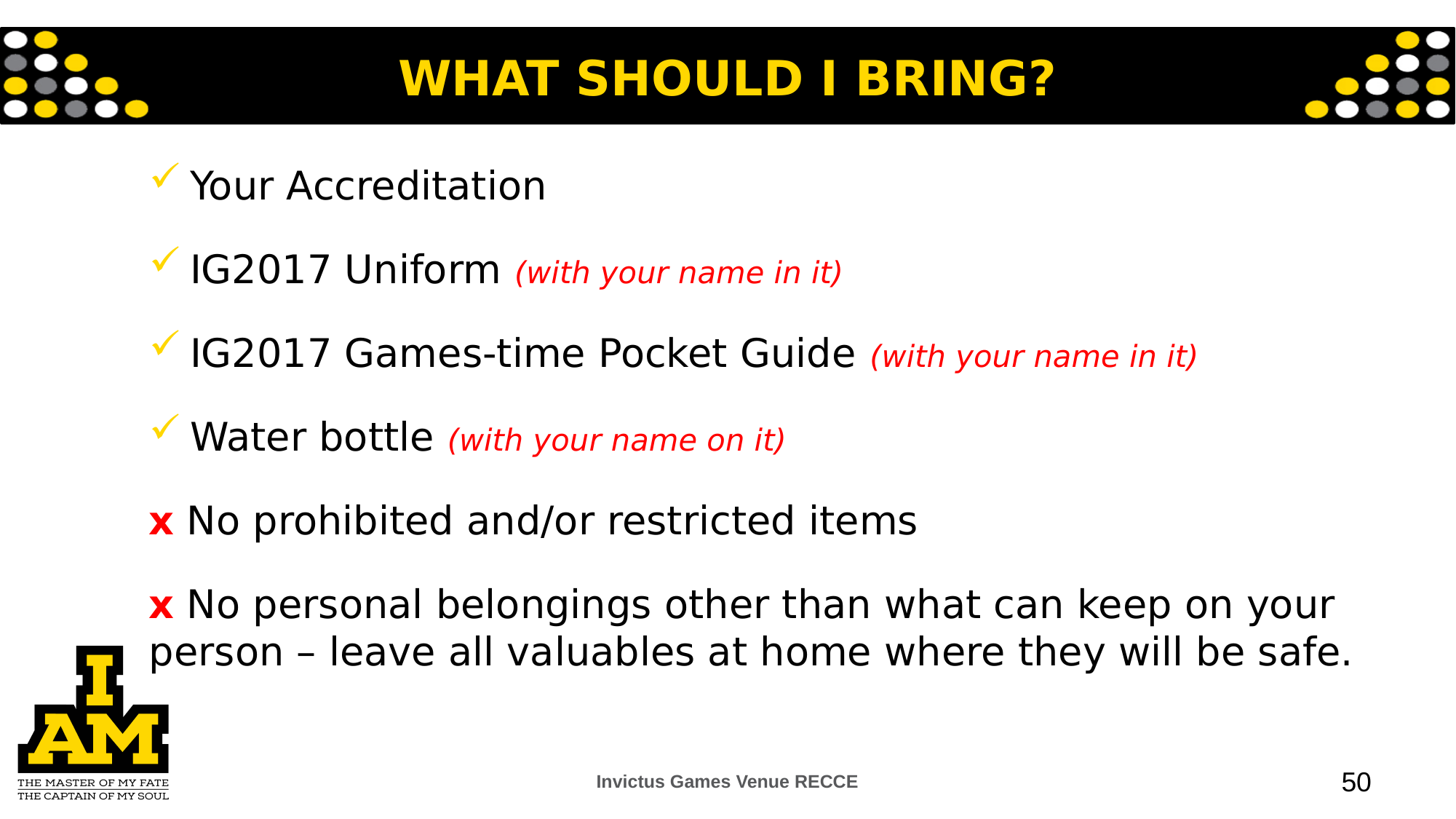

# WHAT SHOULD I BRING?
Your Accreditation
IG2017 Uniform (with your name in it)
IG2017 Games-time Pocket Guide (with your name in it)
Water bottle (with your name on it)
x No prohibited and/or restricted items
x No personal belongings other than what can keep on your person – leave all valuables at home where they will be safe.
Invictus Games Venue RECCE
50